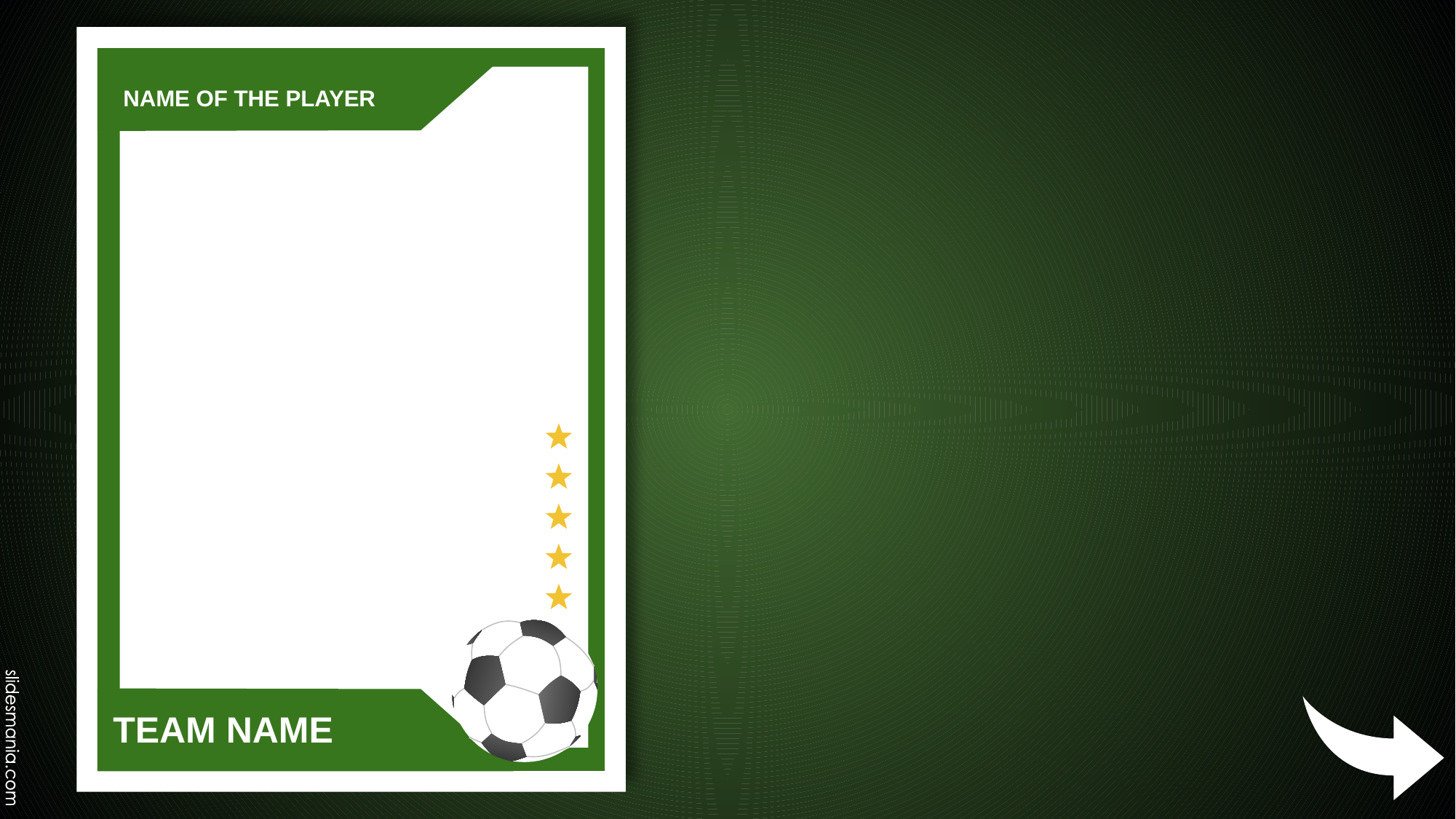

NAME OF THE PLAYER

#

TEAM NAME